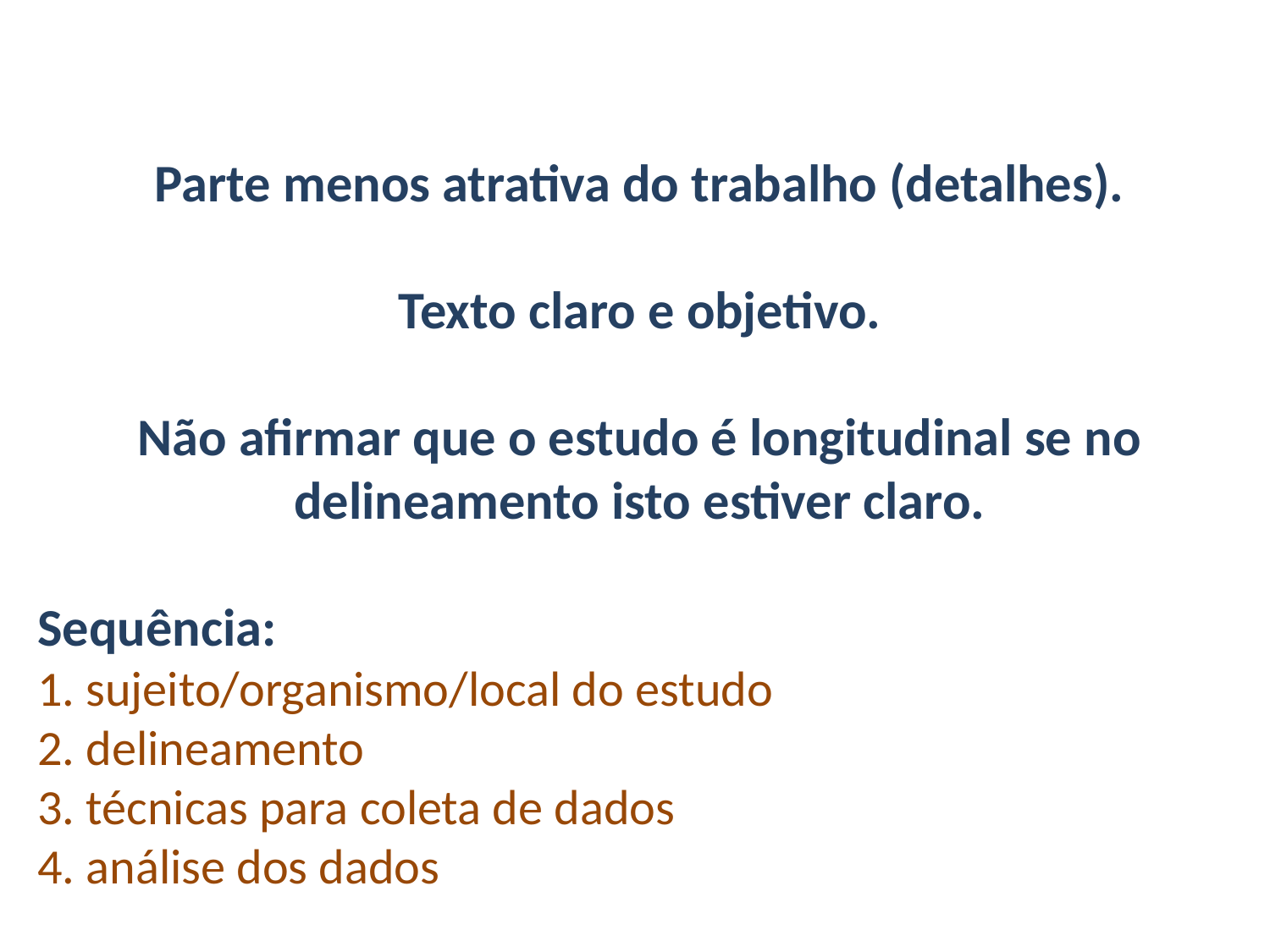

Parte menos atrativa do trabalho (detalhes).

Texto claro e objetivo.

Não afirmar que o estudo é longitudinal se no delineamento isto estiver claro.

Sequência:
1. sujeito/organismo/local do estudo
2. delineamento
3. técnicas para coleta de dados
4. análise dos dados